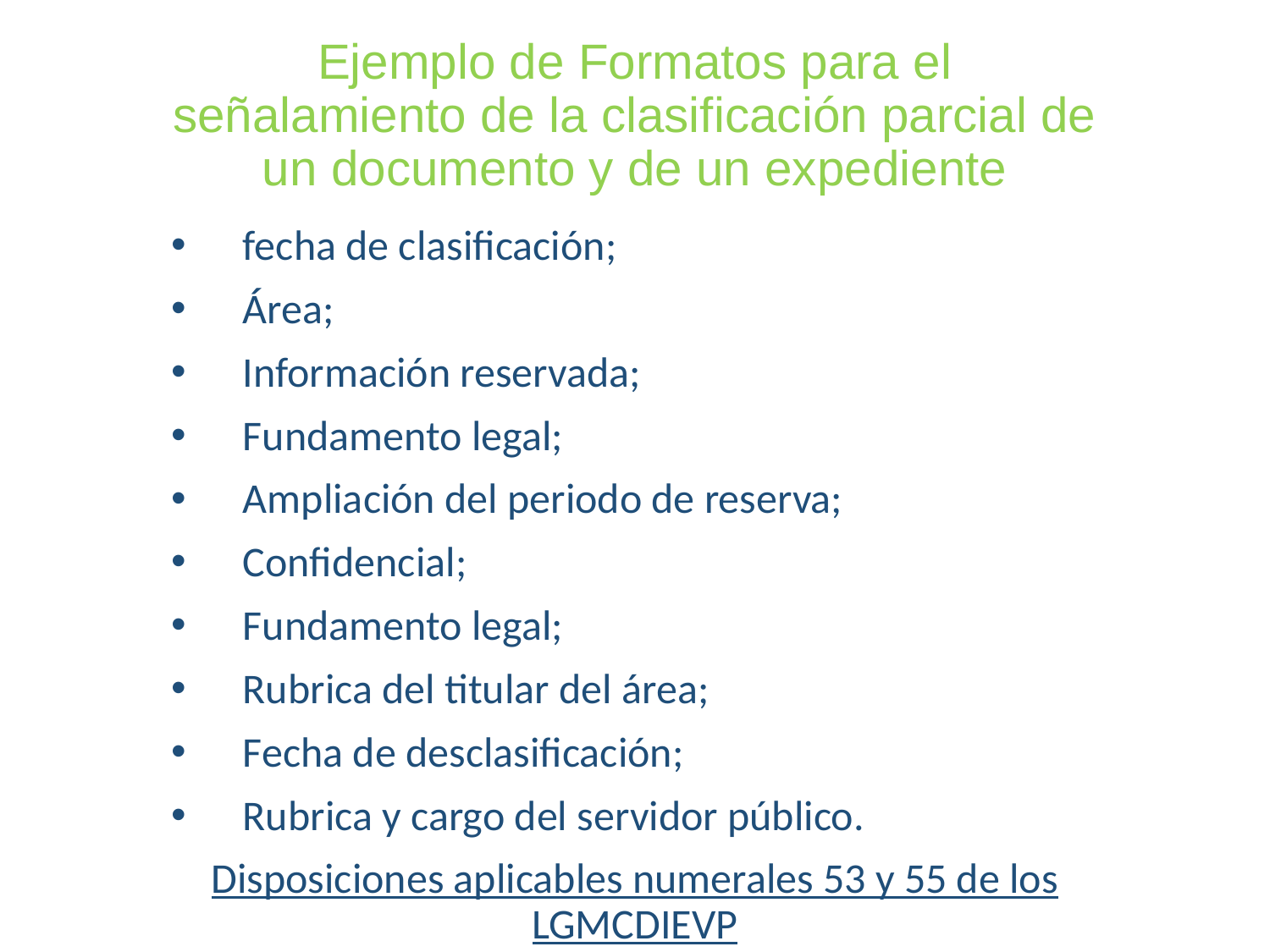

# Ejemplo de Formatos para el señalamiento de la clasificación parcial de un documento y de un expediente
fecha de clasificación;
Área;
Información reservada;
Fundamento legal;
Ampliación del periodo de reserva;
Confidencial;
Fundamento legal;
Rubrica del titular del área;
Fecha de desclasificación;
Rubrica y cargo del servidor público.
Disposiciones aplicables numerales 53 y 55 de los LGMCDIEVP